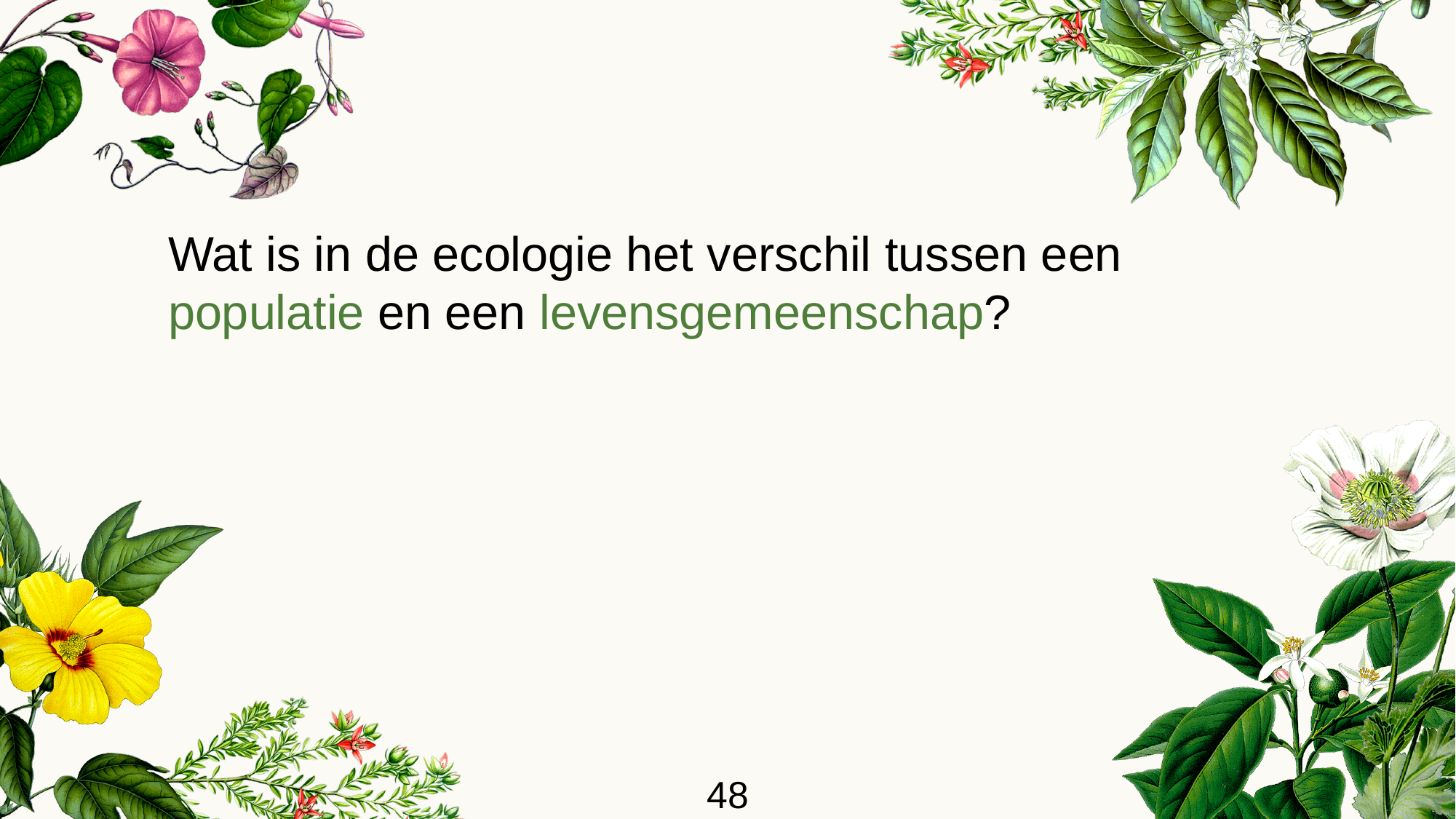

Wat is in de ecologie het verschil tussen een populatie en een levensgemeenschap?
48